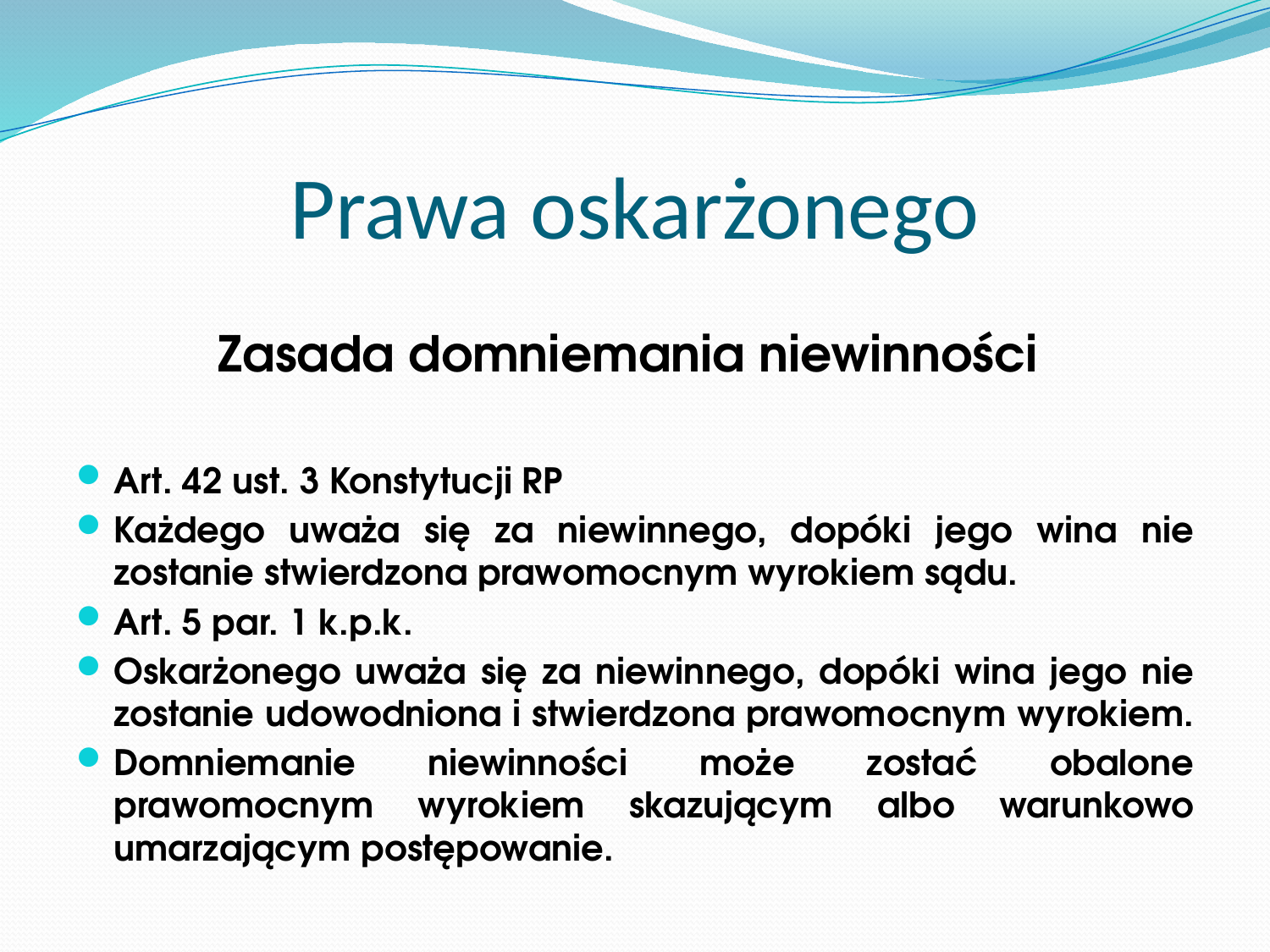

# Prawa oskarżonego

Zasada domniemania niewinności

Art. 42 ust. 3 Konstytucji RP
Każdego uważa się za niewinnego, dopóki jego wina nie zostanie stwierdzona prawomocnym wyrokiem sądu.
Art. 5 par. 1 k.p.k.
Oskarżonego uważa się za niewinnego, dopóki wina jego nie zostanie udowodniona i stwierdzona prawomocnym wyrokiem.
Domniemanie niewinności może zostać obalone prawomocnym wyrokiem skazującym albo warunkowo umarzającym postępowanie.